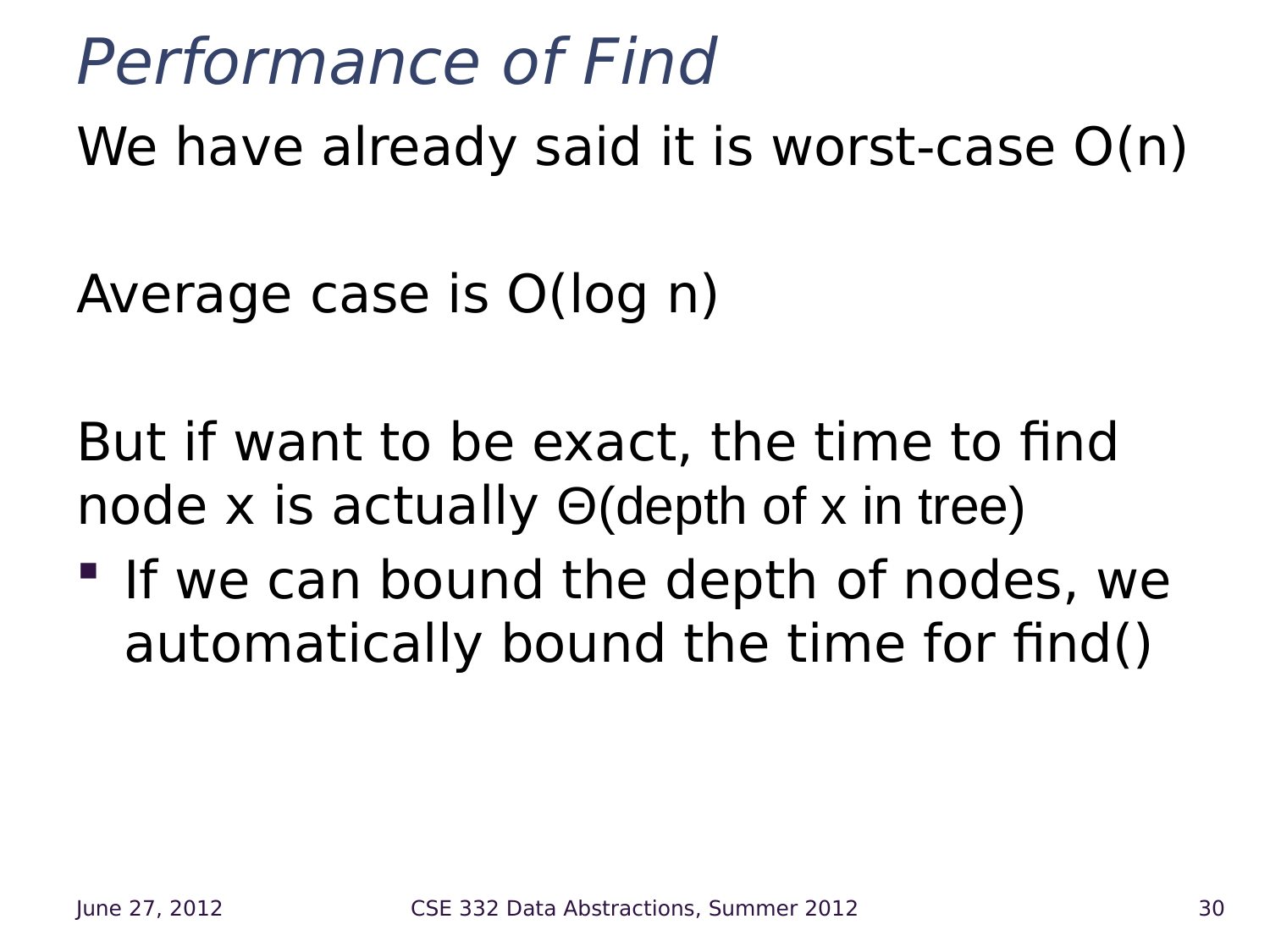

# Performance of Find
We have already said it is worst-case O(n)

Average case is O(log n)

But if want to be exact, the time to find node x is actually Θ(depth of x in tree)
If we can bound the depth of nodes, we automatically bound the time for find()

June 27, 2012
CSE 332 Data Abstractions, Summer 2012
30